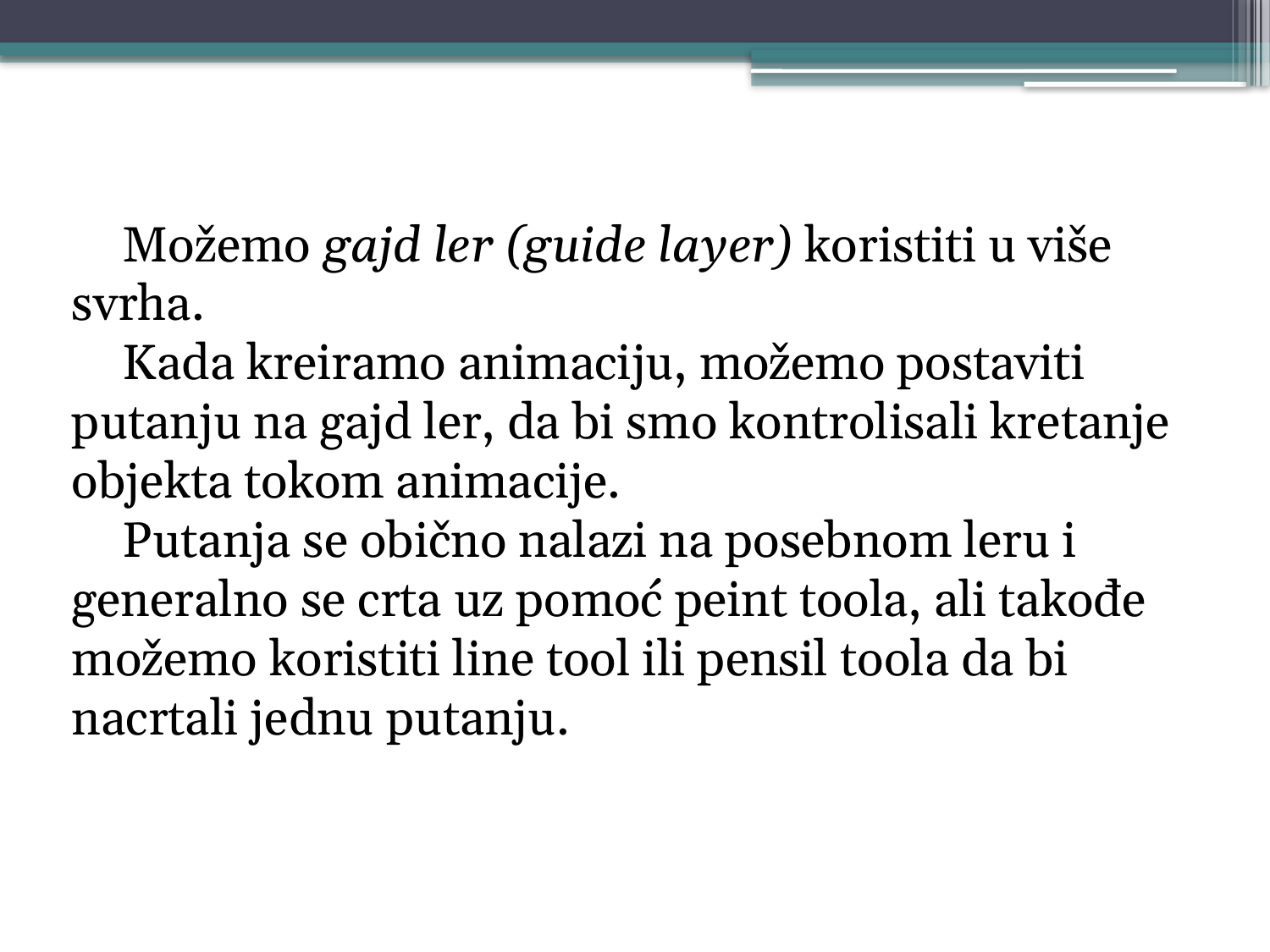

Možemo gajd ler (guide layer) koristiti u više svrha.
Kada kreiramo animaciju, možemo postaviti putanju na gajd ler, da bi smo kontrolisali kretanje objekta tokom animacije.
Putanja se obično nalazi na posebnom leru i generalno se crta uz pomoć peint toola, ali takođe možemo koristiti line tool ili pensil toola da bi nacrtali jednu putanju.